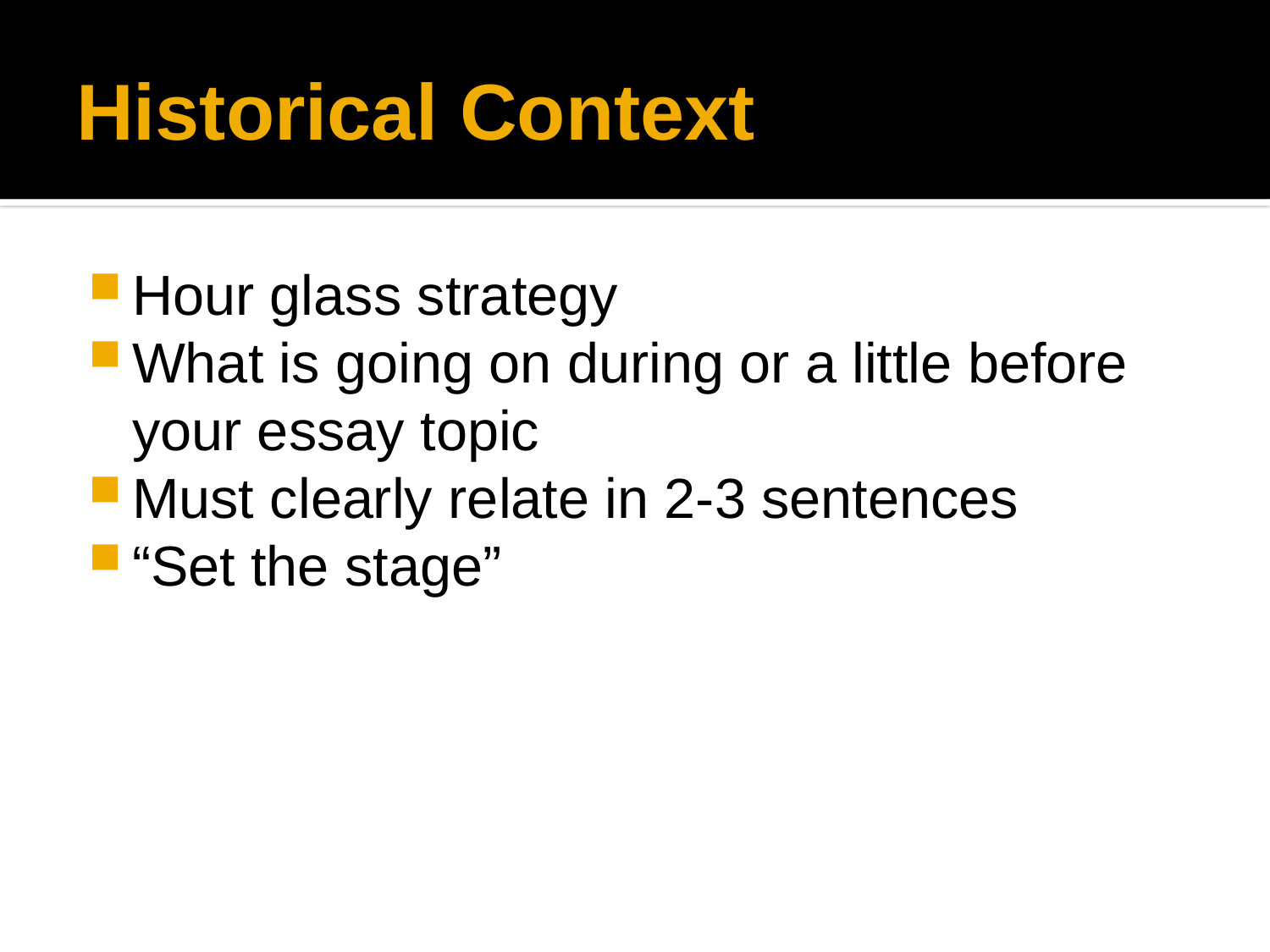

# Historical Context
Hour glass strategy
What is going on during or a little before your essay topic
Must clearly relate in 2-3 sentences
“Set the stage”